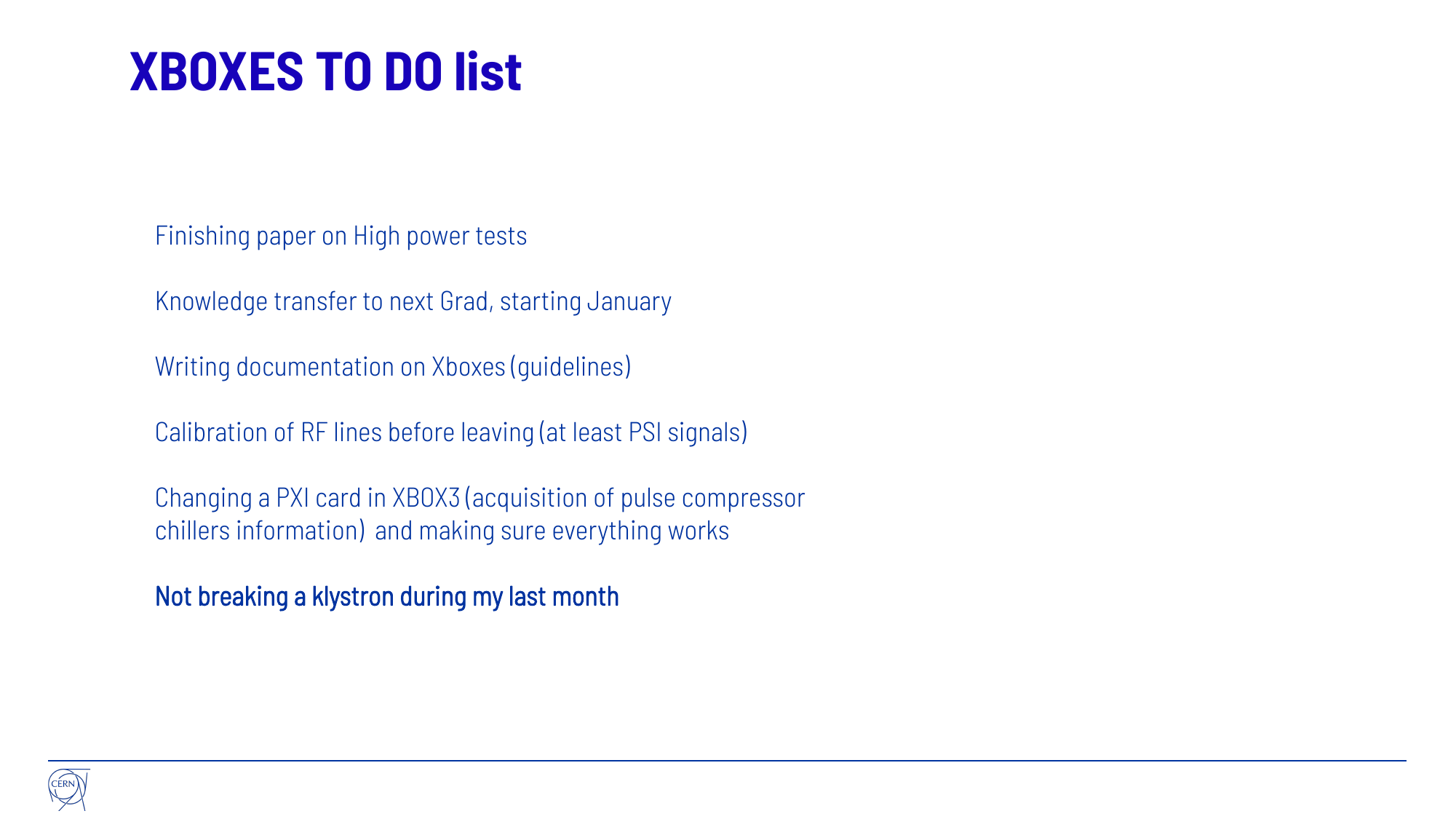

# XBOXES TO DO list
Finishing paper on High power tests

Knowledge transfer to next Grad, starting January

Writing documentation on Xboxes (guidelines)

Calibration of RF lines before leaving (at least PSI signals)

Changing a PXI card in XBOX3 (acquisition of pulse compressor chillers information)  and making sure everything works

Not breaking a klystron during my last month